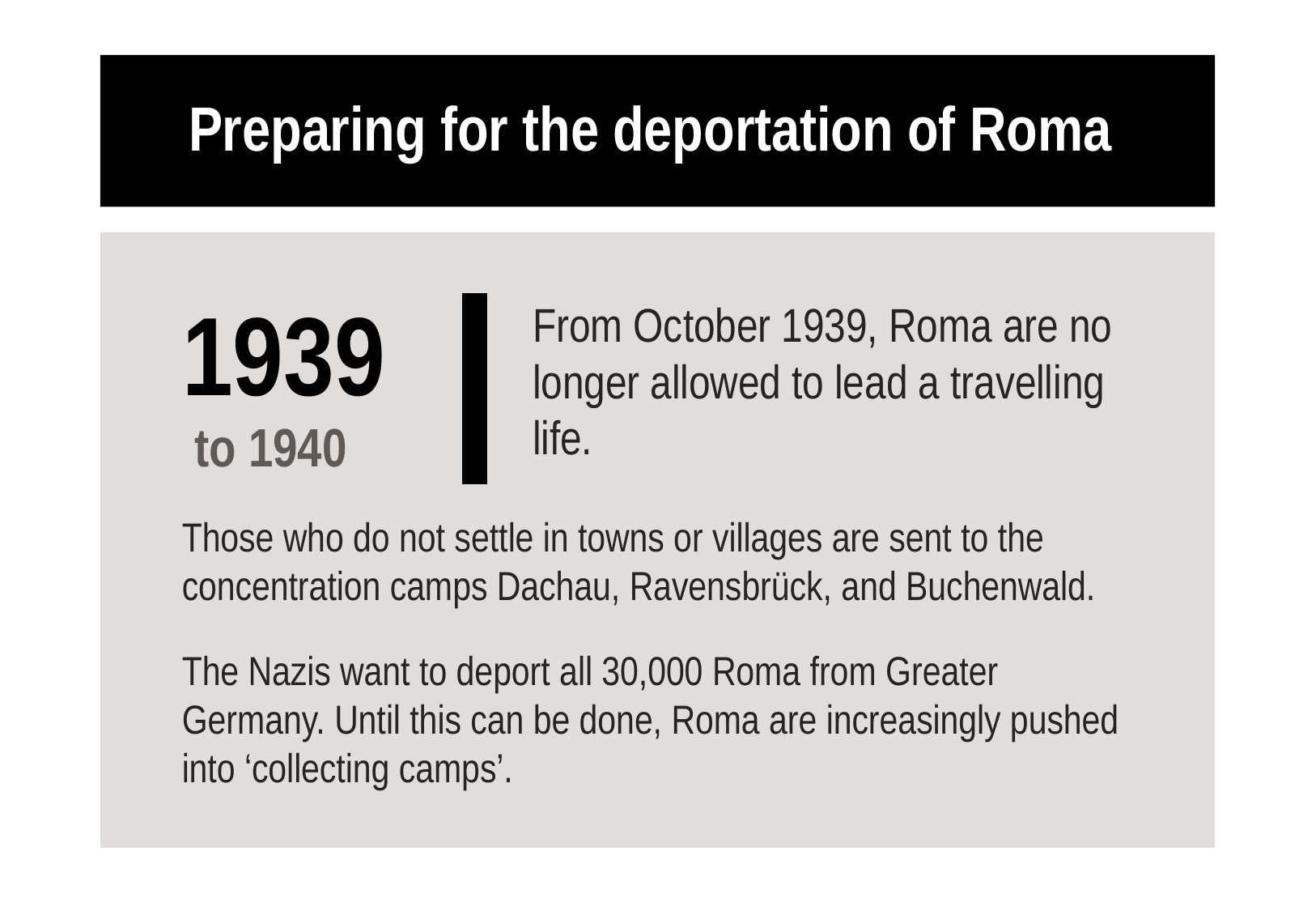

# Preparing for the deportation of Roma

From October 1939, Roma are no longer allowed to lead a travelling life.
1939
 to 1940
Those who do not settle in towns or villages are sent to the concentration camps Dachau, Ravensbrück, and Buchenwald.

The Nazis want to deport all 30,000 Roma from Greater Germany. Until this can be done, Roma are increasingly pushed into ‘collecting camps’.